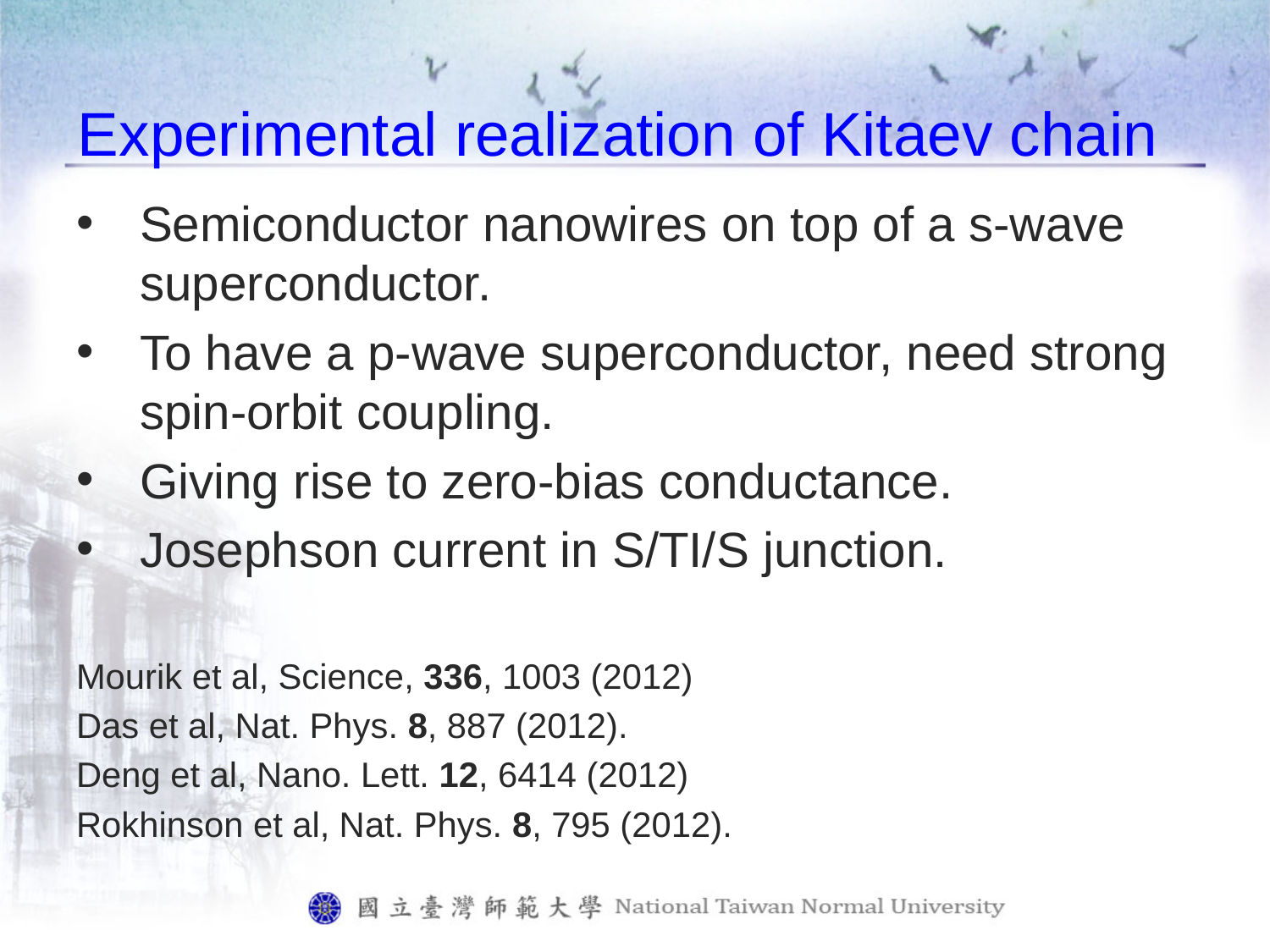

# Experimental realization of Kitaev chain
Semiconductor nanowires on top of a s-wave superconductor.
To have a p-wave superconductor, need strong spin-orbit coupling.
Giving rise to zero-bias conductance.
Josephson current in S/TI/S junction.

Mourik et al, Science, 336, 1003 (2012)
Das et al, Nat. Phys. 8, 887 (2012).
Deng et al, Nano. Lett. 12, 6414 (2012)
Rokhinson et al, Nat. Phys. 8, 795 (2012).